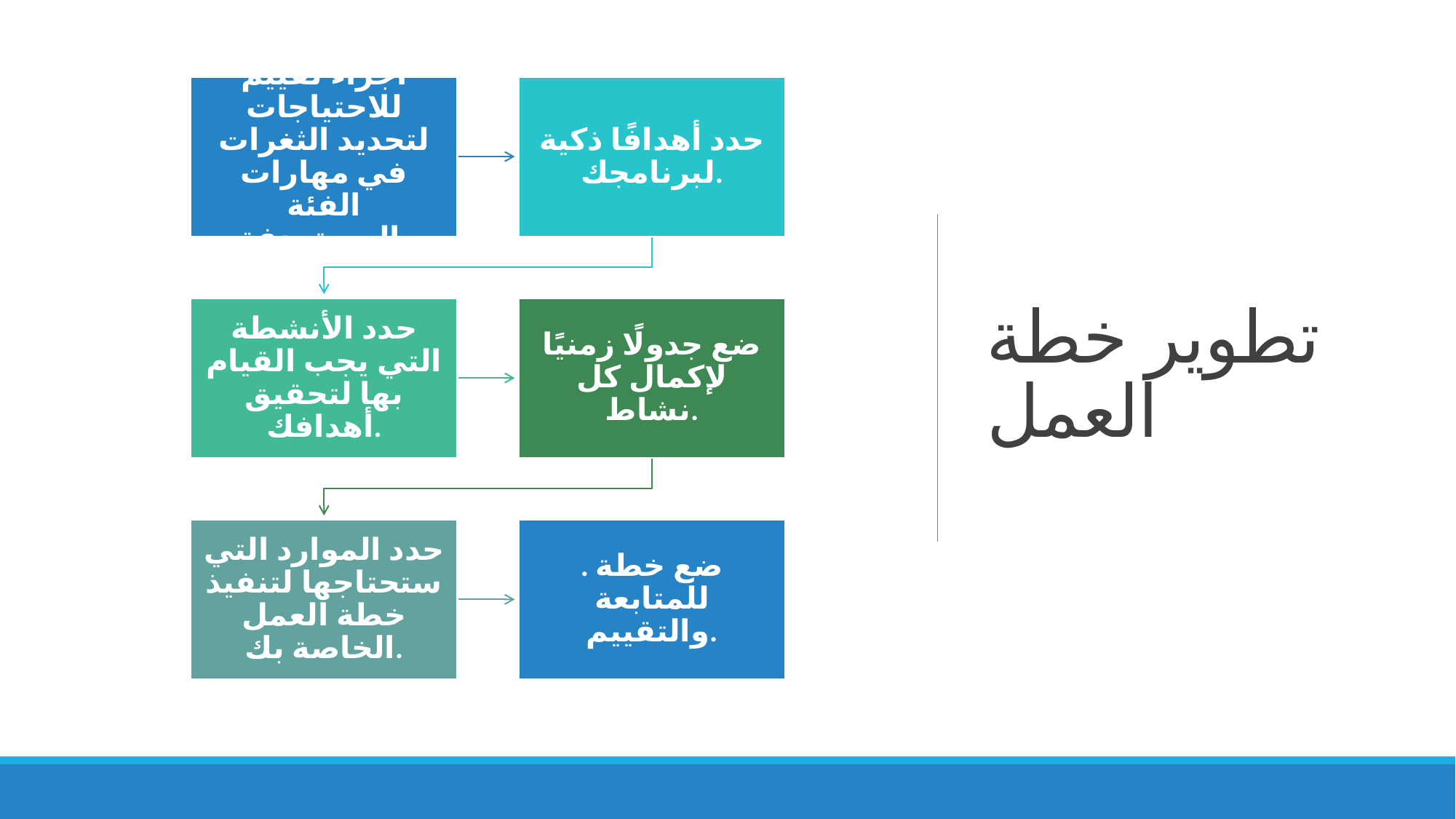

# تطوير خطة العمل

اجراء تقييم للاحتياجات لتحديد الثغرات في مهارات الفئة المستهدفة.

حدد أهدافًا ذكية لبرنامجك.

حدد الأنشطة التي يجب القيام بها لتحقيق أهدافك.

ضع جدولًا زمنيًا لإكمال كل نشاط.

حدد الموارد التي ستحتاجها لتنفيذ خطة العمل الخاصة بك.
. ضع خطة للمتابعة والتقييم.